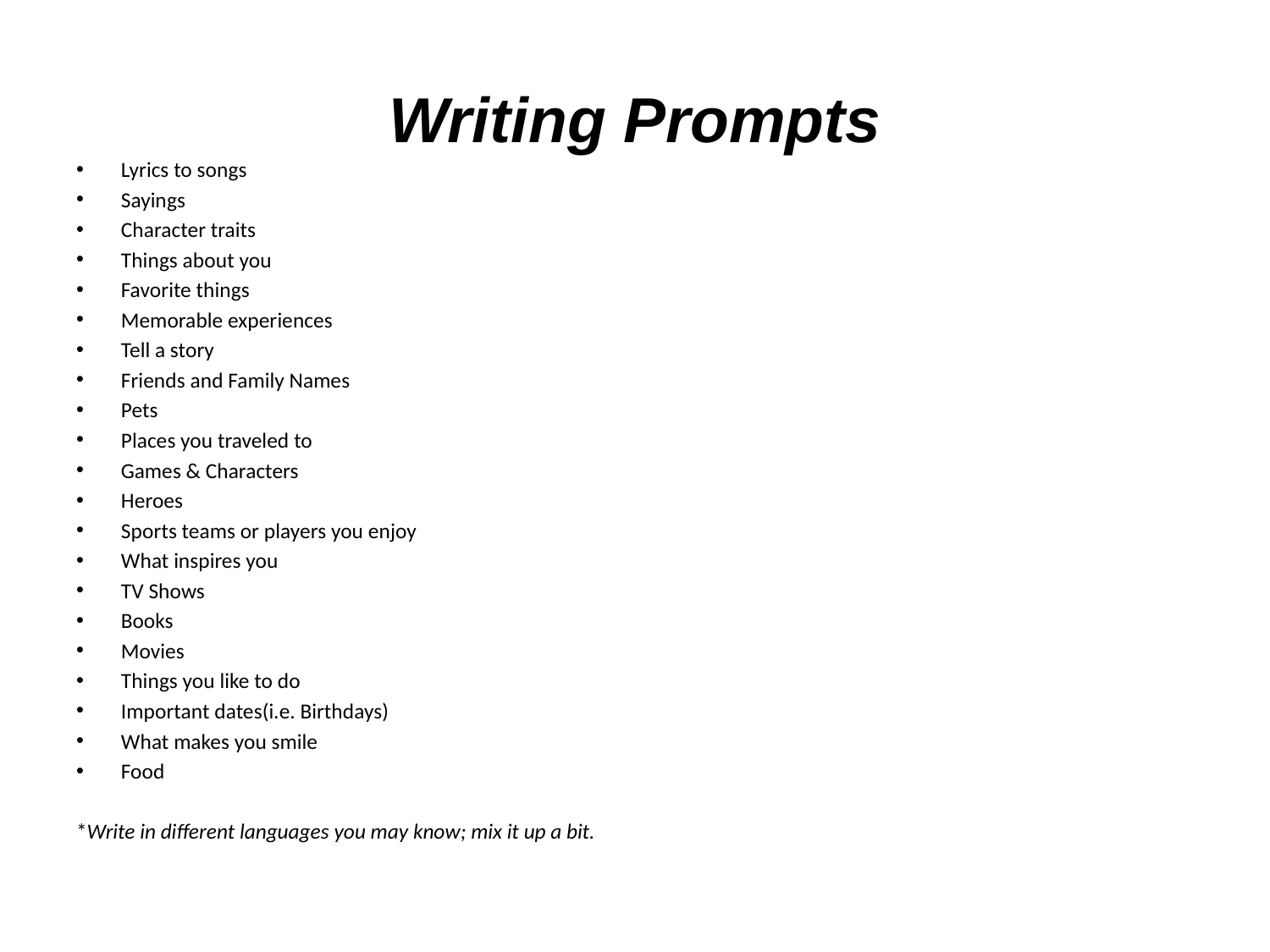

# Writing Prompts
Lyrics to songs
Sayings
Character traits
Things about you
Favorite things
Memorable experiences
Tell a story
Friends and Family Names
Pets
Places you traveled to
Games & Characters
Heroes
Sports teams or players you enjoy
What inspires you
TV Shows
Books
Movies
Things you like to do
Important dates(i.e. Birthdays)
What makes you smile
Food

*Write in different languages you may know; mix it up a bit.